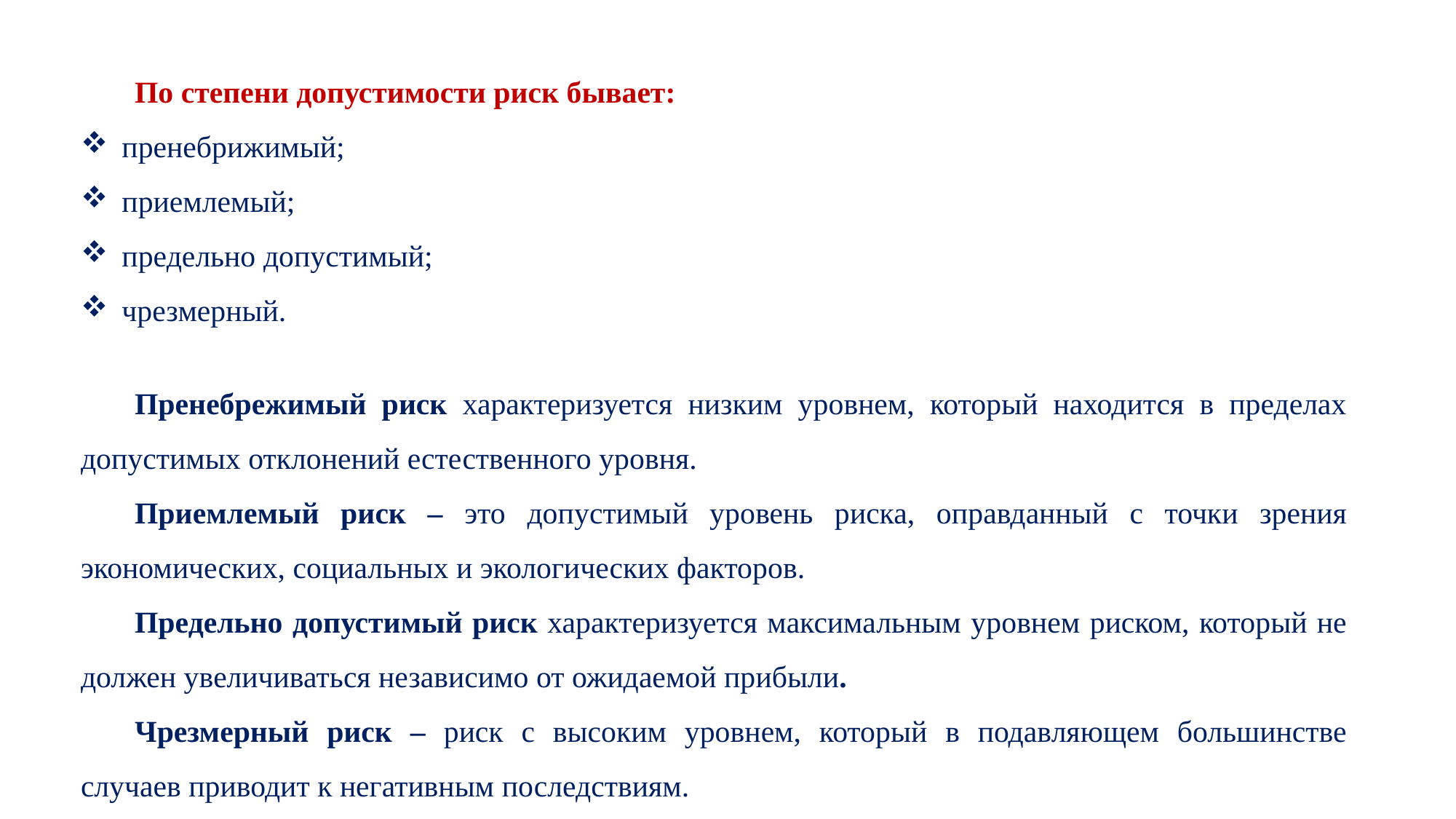

По степени допустимости риск бывает:
пренебрижимый;
приемлемый;
предельно допустимый;
чрезмерный.

Пренебрежимый риск характеризуется низким уровнем, который находится в пределах допустимых отклонений естественного уровня.
Приемлемый риск – это допустимый уровень риска, оправданный с точки зрения экономических, социальных и экологических факторов.
Предельно допустимый риск характеризуется максимальным уровнем риском, который не должен увеличиваться независимо от ожидаемой прибыли.
Чрезмерный риск – риск с высоким уровнем, который в подавляющем большинстве случаев приводит к негативным последствиям.